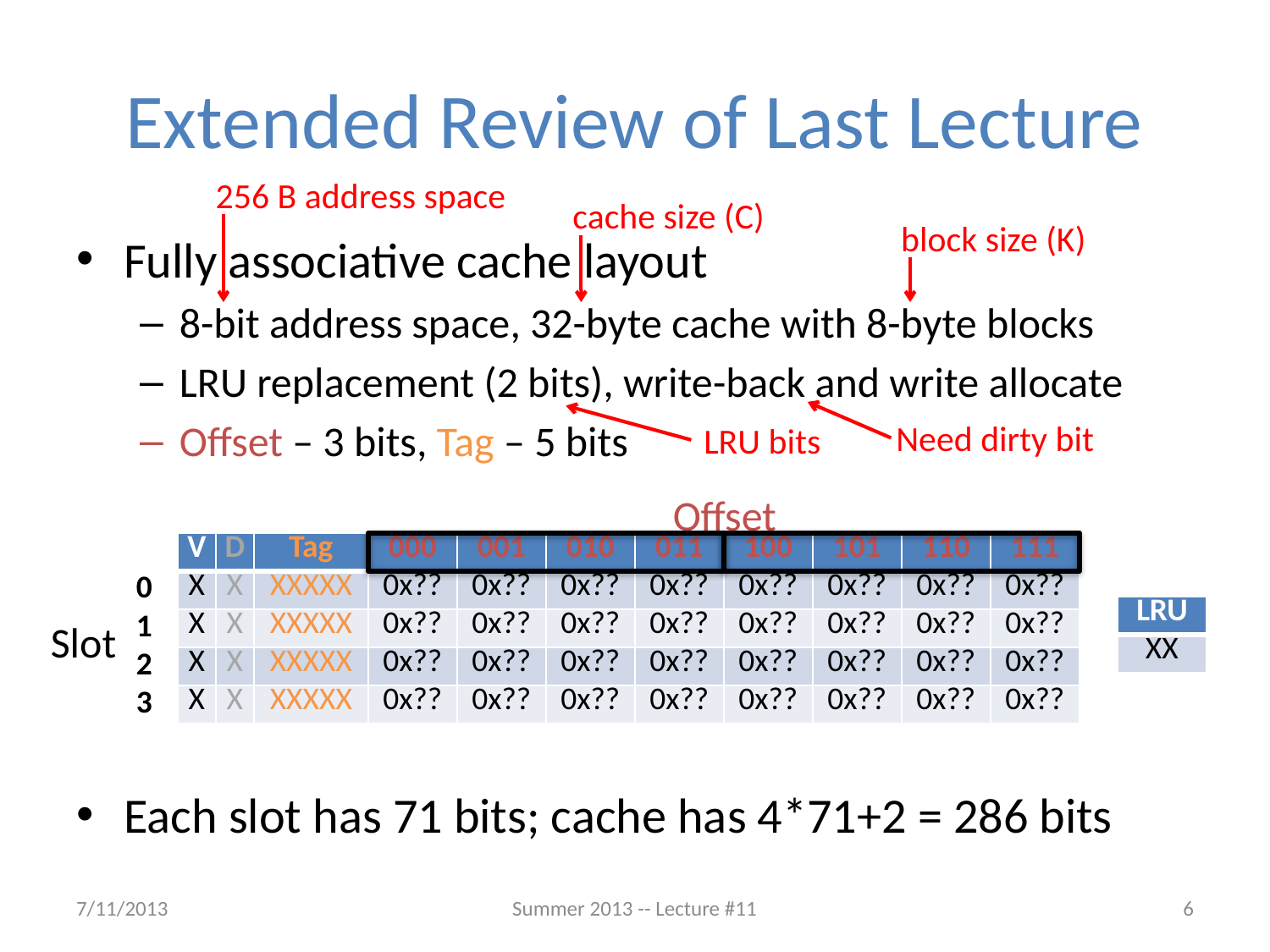

# Extended Review of Last Lecture
256 B address space
cache size (C)
block size (K)
Fully associative cache layout
8-bit address space, 32-byte cache with 8-byte blocks
LRU replacement (2 bits), write-back and write allocate
Offset – 3 bits, Tag – 5 bits

Each slot has 71 bits; cache has 4*71+2 = 286 bits

Need dirty bit
LRU bits
Offset
|  |
| --- |
| 0 |
| 1 |
| 2 |
| 3 |
| V | D | Tag | 000 | 001 | 010 | 011 | 100 | 101 | 110 | 111 |
| --- | --- | --- | --- | --- | --- | --- | --- | --- | --- | --- |
| X | X | XXXXX | 0x?? | 0x?? | 0x?? | 0x?? | 0x?? | 0x?? | 0x?? | 0x?? |
| X | X | XXXXX | 0x?? | 0x?? | 0x?? | 0x?? | 0x?? | 0x?? | 0x?? | 0x?? |
| X | X | XXXXX | 0x?? | 0x?? | 0x?? | 0x?? | 0x?? | 0x?? | 0x?? | 0x?? |
| X | X | XXXXX | 0x?? | 0x?? | 0x?? | 0x?? | 0x?? | 0x?? | 0x?? | 0x?? |

| LRU |
| --- |
| XX |
Slot
7/11/2013
Summer 2013 -- Lecture #11
6